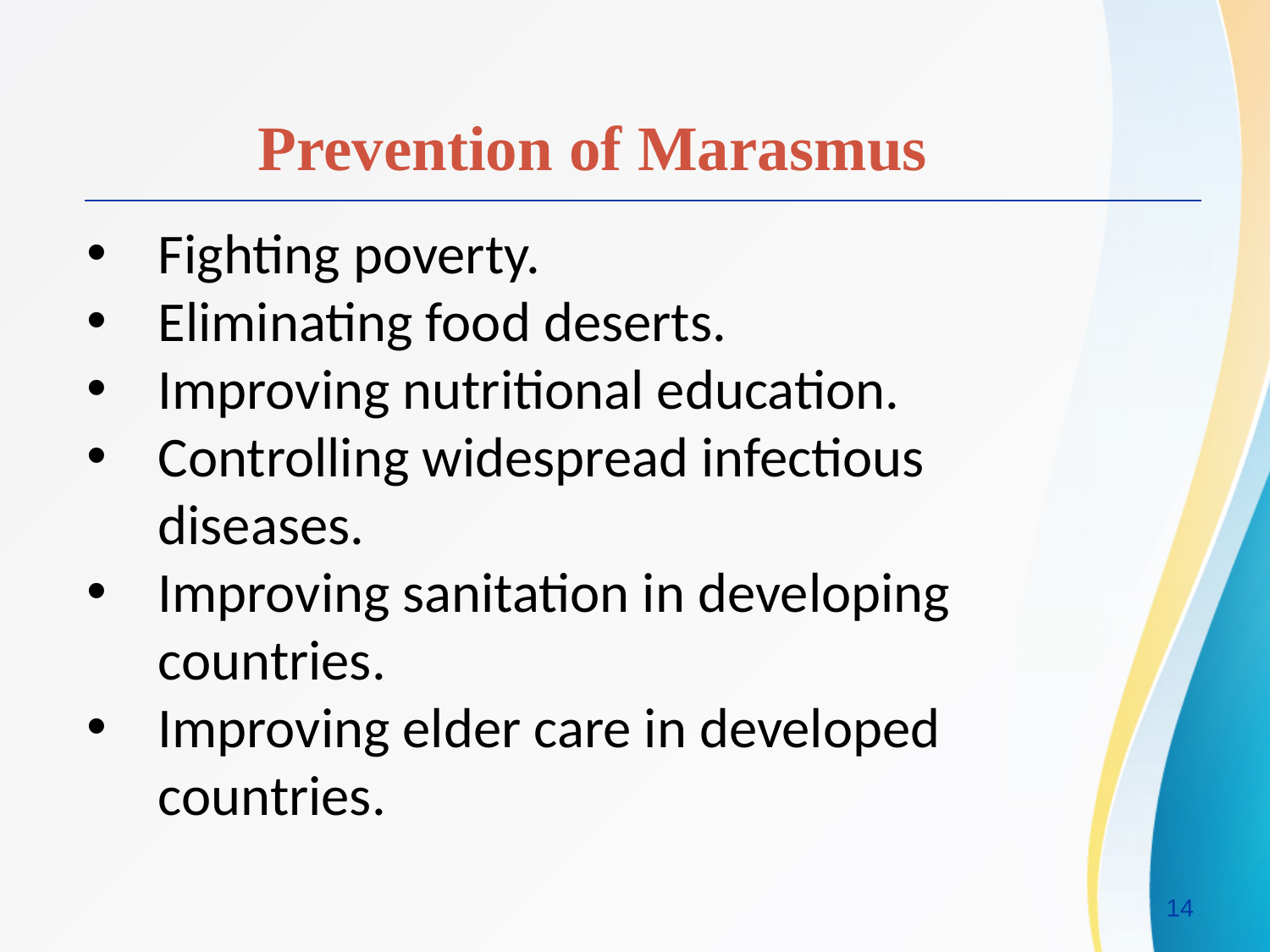

Prevention of Marasmus
Fighting poverty.
Eliminating food deserts.
Improving nutritional education.
Controlling widespread infectious diseases.
Improving sanitation in developing countries.
Improving elder care in developed countries.

14